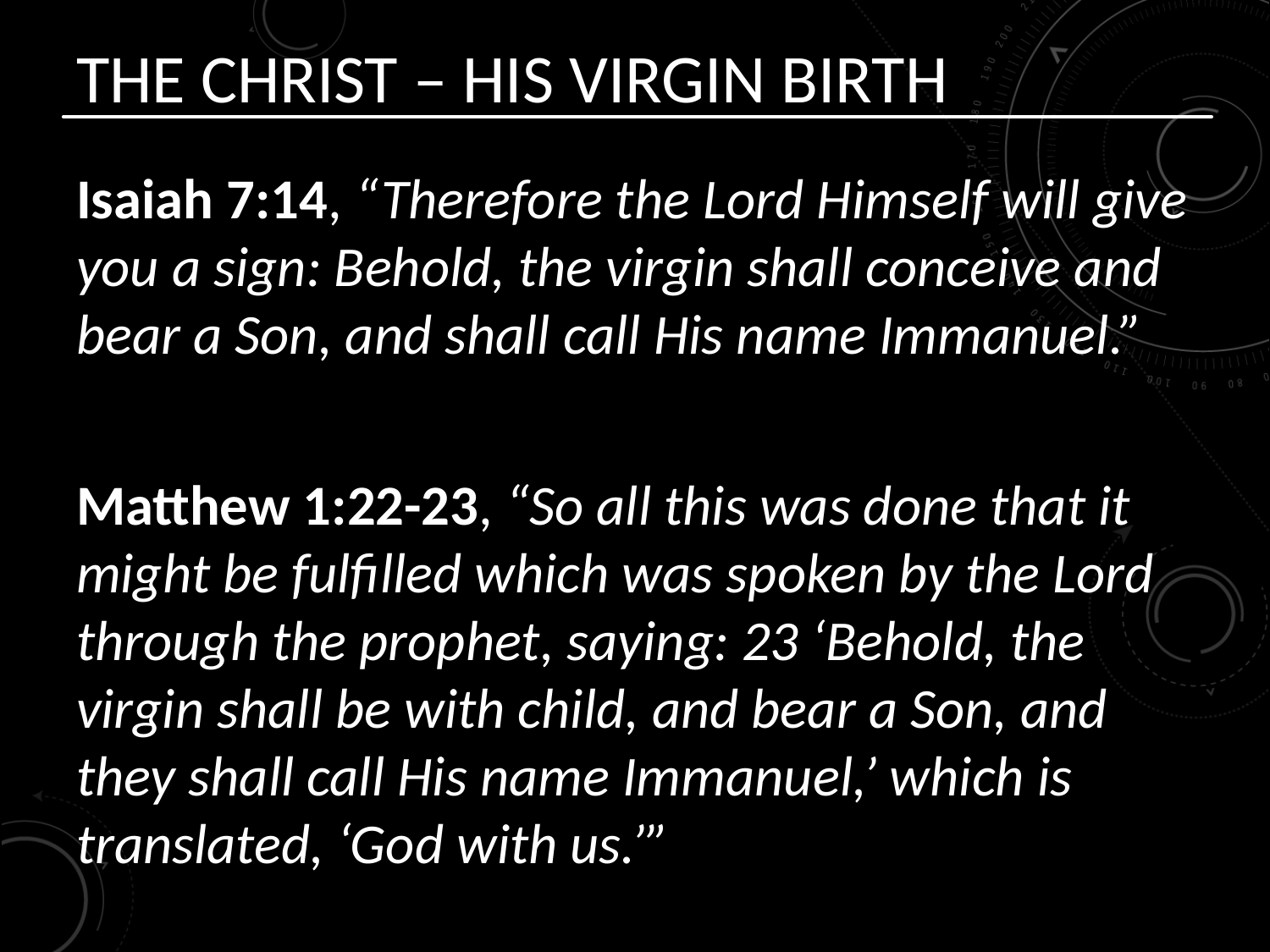

# The Christ – His Virgin Birth
Isaiah 7:14, “Therefore the Lord Himself will give you a sign: Behold, the virgin shall conceive and bear a Son, and shall call His name Immanuel.”

Matthew 1:22-23, “So all this was done that it might be fulfilled which was spoken by the Lord through the prophet, saying: 23 ‘Behold, the virgin shall be with child, and bear a Son, and they shall call His name Immanuel,’ which is translated, ‘God with us.’”